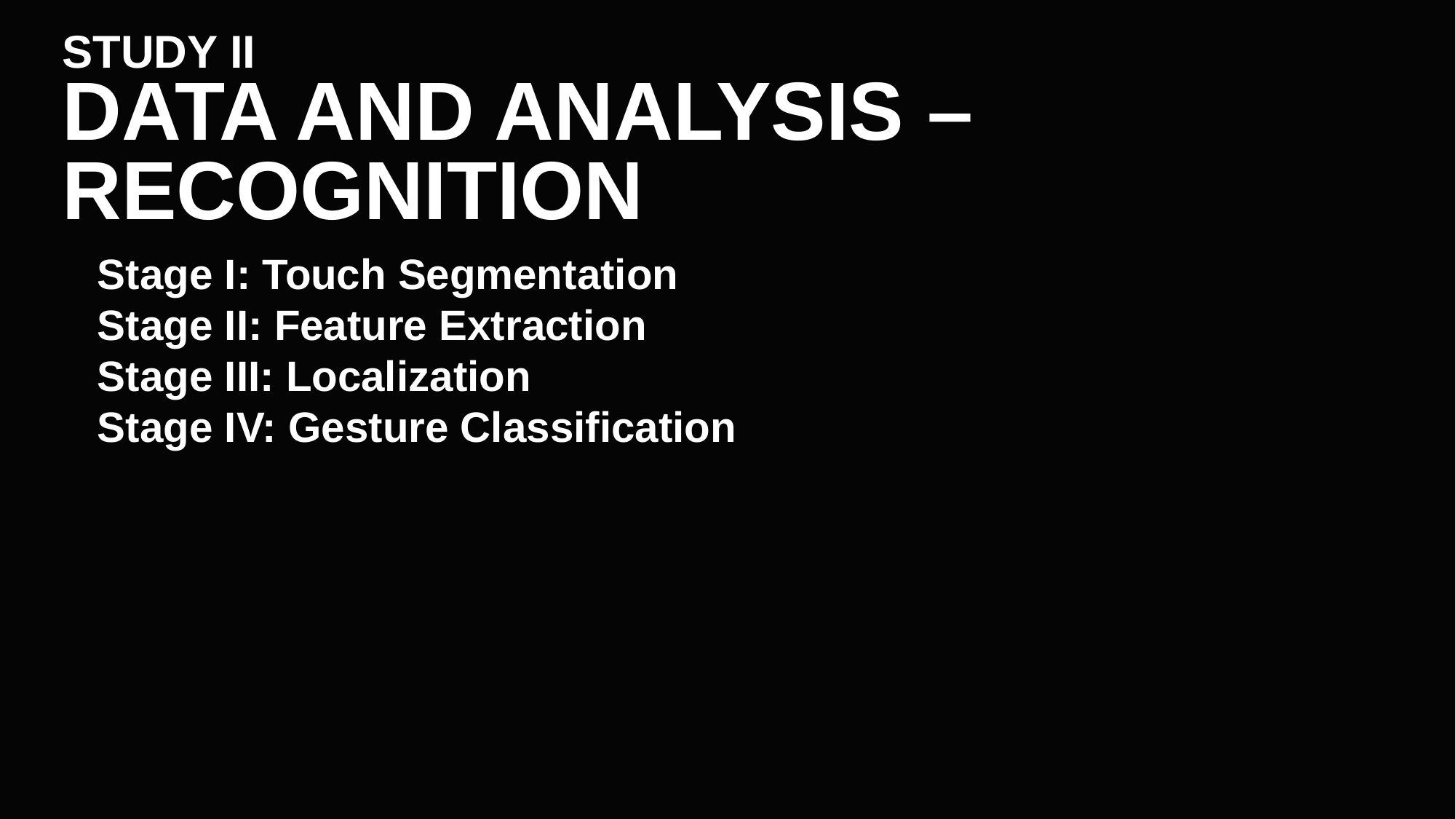

Study II
Data and Analysis – Recognition
Stage I: Touch Segmentation
Stage II: Feature Extraction
Stage III: Localization
Stage IV: Gesture Classification